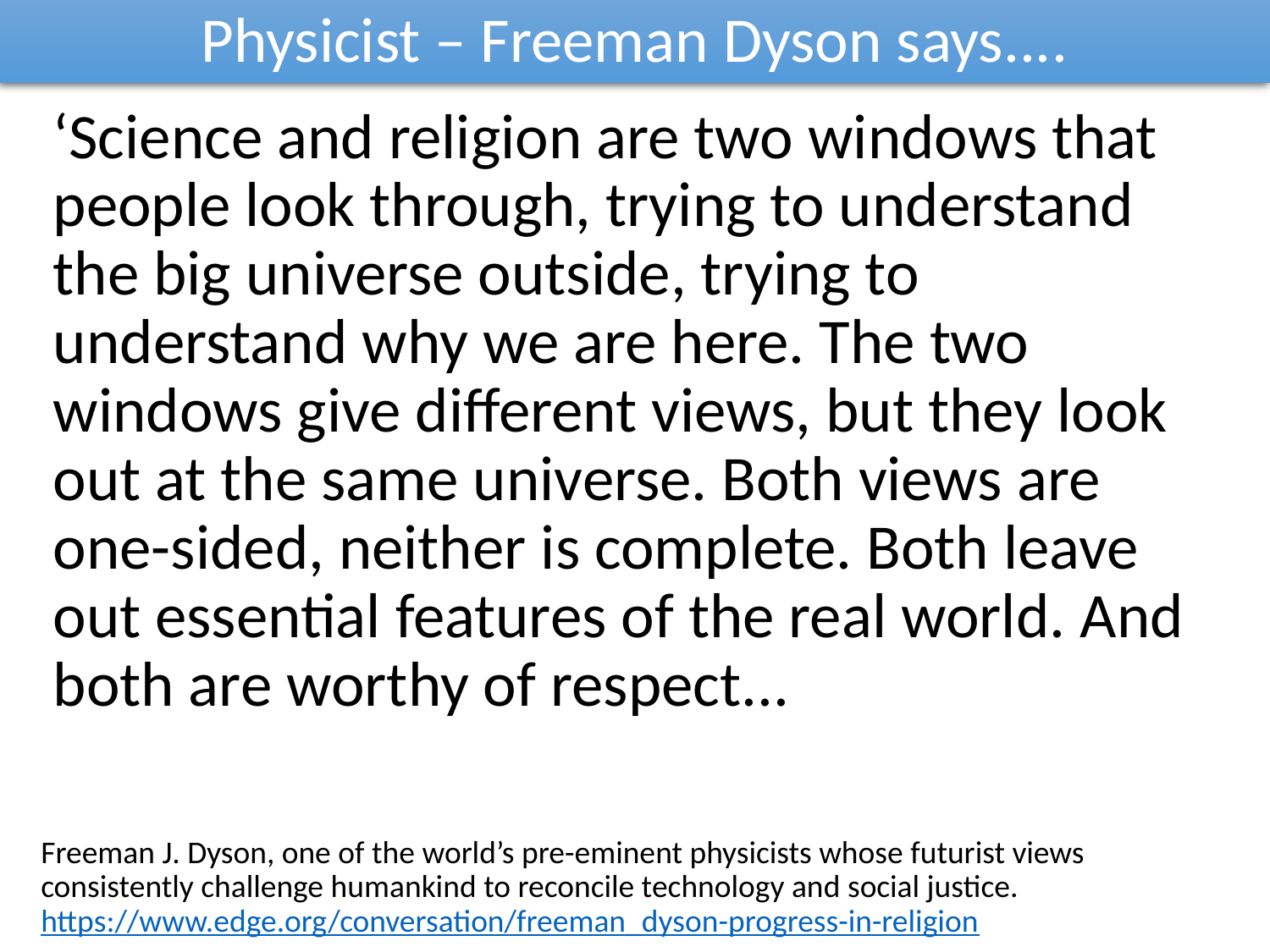

Physicist – Freeman Dyson says....
‘Science and religion are two windows that people look through, trying to understand the big universe outside, trying to understand why we are here. The two windows give different views, but they look out at the same universe. Both views are one-sided, neither is complete. Both leave out essential features of the real world. And both are worthy of respect...
# Freeman J. Dyson, one of the world’s pre-eminent physicists whose futurist views consistently challenge humankind to reconcile technology and social justice. https://www.edge.org/conversation/freeman_dyson-progress-in-religion